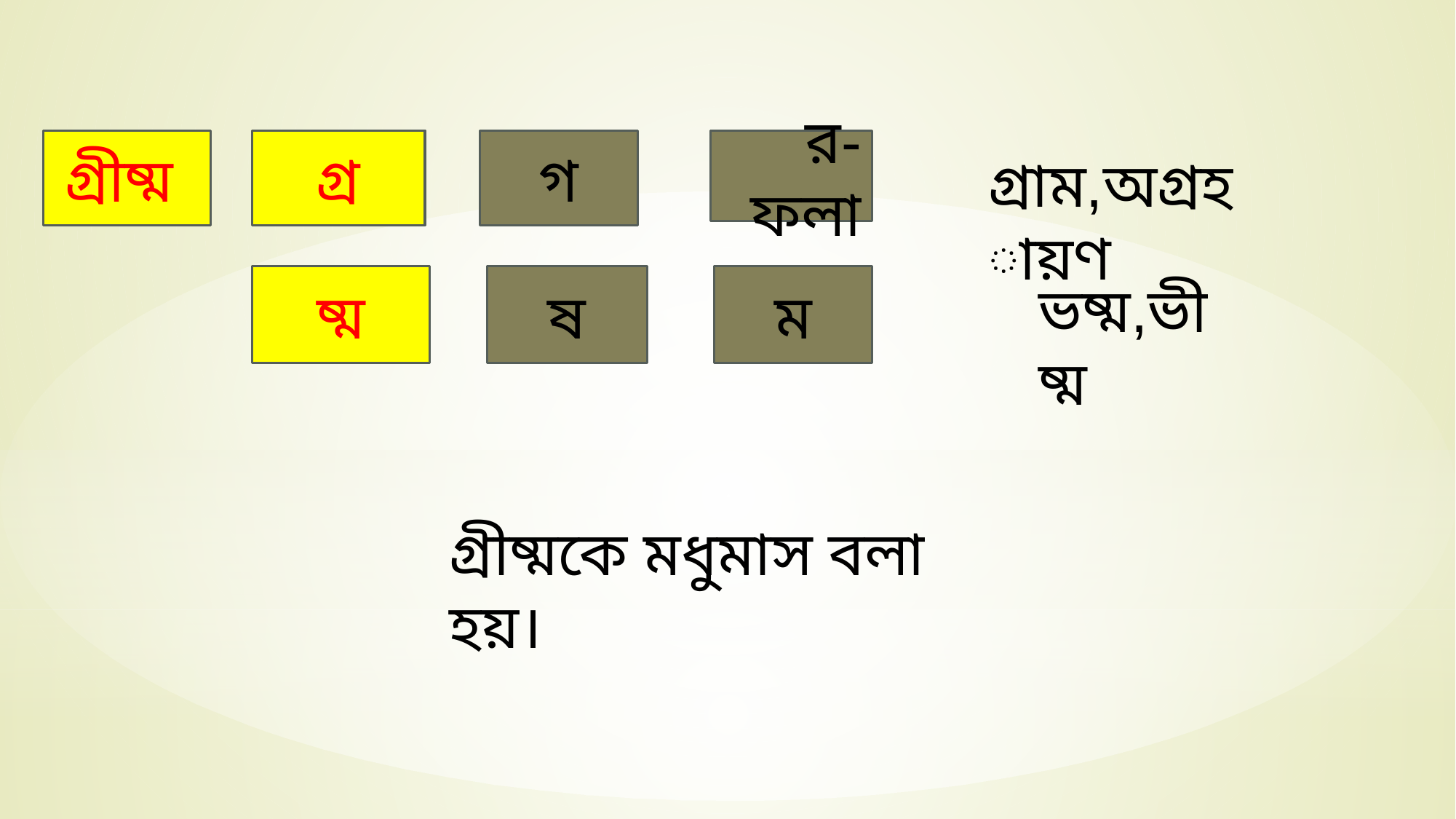

গ্রীষ্ম
গ
র-ফলা
গ্র
গ্রাম,অগ্রহায়ণ
ষ্ম
ষ
ম
ভষ্ম,ভীষ্ম
গ্রীষ্মকে মধুমাস বলা হয়।